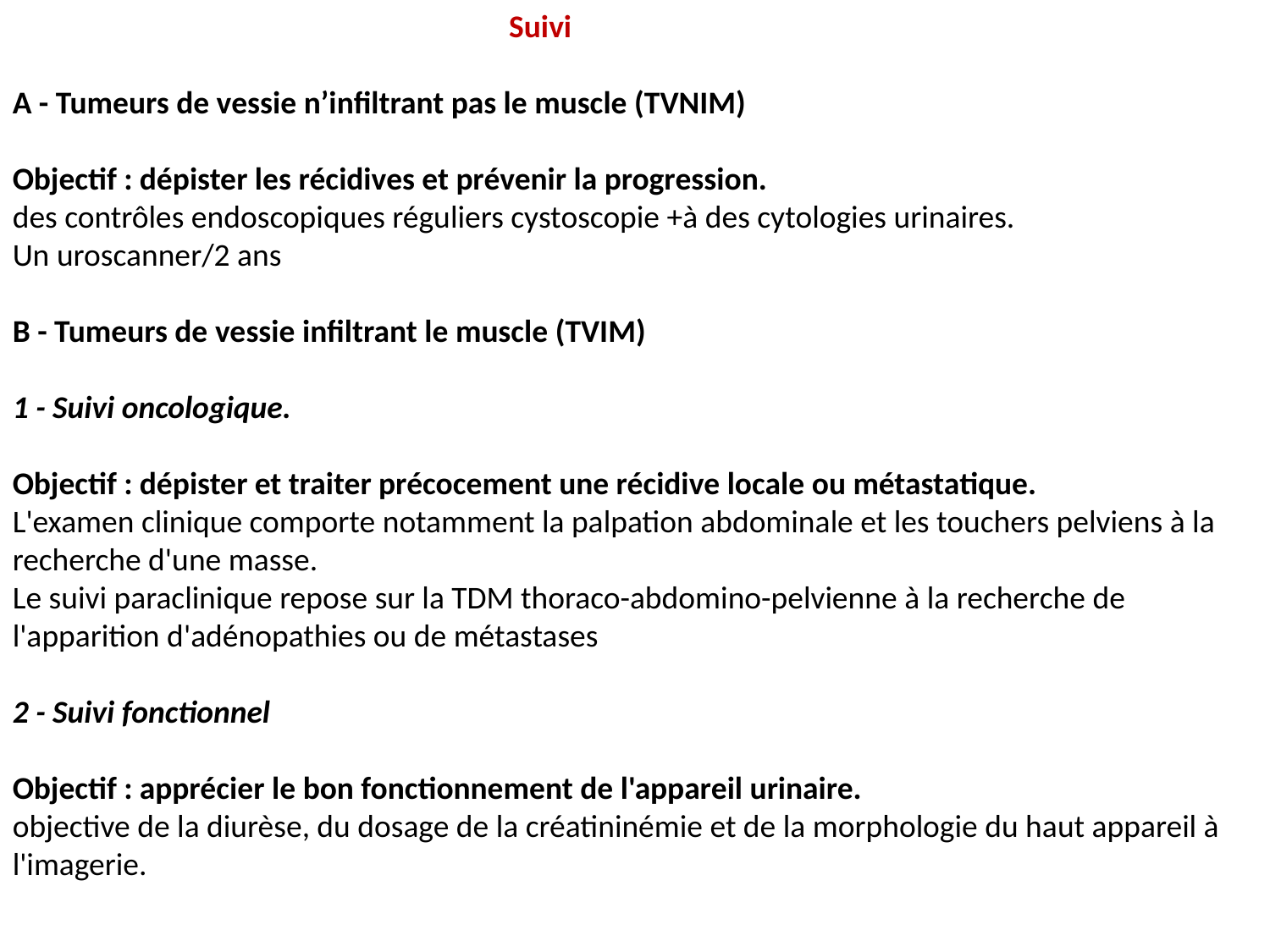

Suivi

A - Tumeurs de vessie n’infiltrant pas le muscle (TVNIM)

Objectif : dépister les récidives et prévenir la progression.
des contrôles endoscopiques réguliers cystoscopie +à des cytologies urinaires.
Un uroscanner/2 ans

B - Tumeurs de vessie infiltrant le muscle (TVIM)

1 - Suivi oncologique.

Objectif : dépister et traiter précocement une récidive locale ou métastatique.
L'examen clinique comporte notamment la palpation abdominale et les touchers pelviens à la recherche d'une masse.
Le suivi paraclinique repose sur la TDM thoraco-abdomino-pelvienne à la recherche de l'apparition d'adénopathies ou de métastases

2 - Suivi fonctionnel

Objectif : apprécier le bon fonctionnement de l'appareil urinaire.
objective de la diurèse, du dosage de la créatininémie et de la morphologie du haut appareil à l'imagerie.